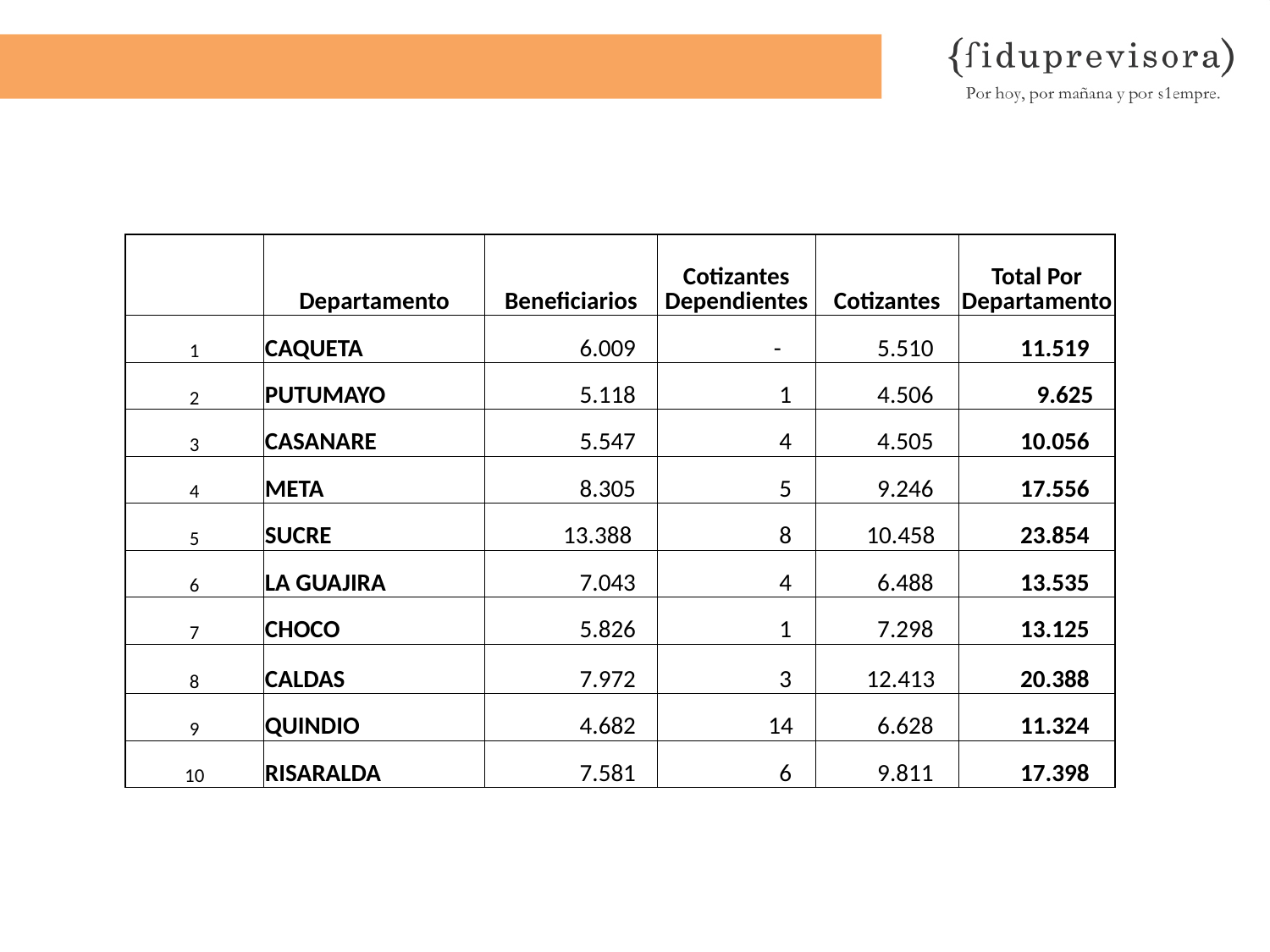

|  | Departamento | Beneficiarios | Cotizantes Dependientes | Cotizantes | Total Por Departamento |
| --- | --- | --- | --- | --- | --- |
| 1 | CAQUETA | 6.009 | - | 5.510 | 11.519 |
| 2 | PUTUMAYO | 5.118 | 1 | 4.506 | 9.625 |
| 3 | CASANARE | 5.547 | 4 | 4.505 | 10.056 |
| 4 | META | 8.305 | 5 | 9.246 | 17.556 |
| 5 | SUCRE | 13.388 | 8 | 10.458 | 23.854 |
| 6 | LA GUAJIRA | 7.043 | 4 | 6.488 | 13.535 |
| 7 | CHOCO | 5.826 | 1 | 7.298 | 13.125 |
| 8 | CALDAS | 7.972 | 3 | 12.413 | 20.388 |
| 9 | QUINDIO | 4.682 | 14 | 6.628 | 11.324 |
| 10 | RISARALDA | 7.581 | 6 | 9.811 | 17.398 |